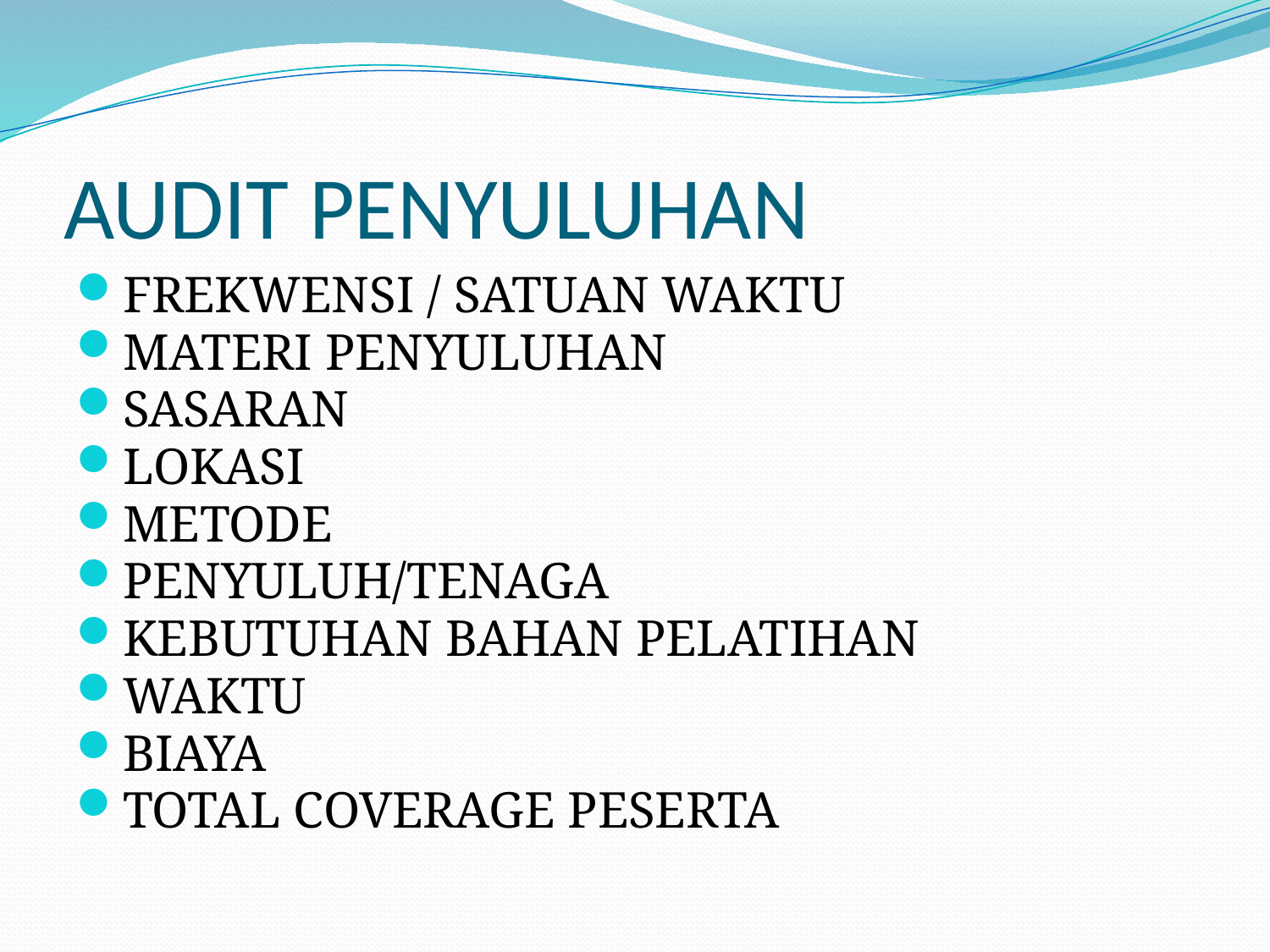

# AUDIT PENYULUHAN
FREKWENSI / SATUAN WAKTU
MATERI PENYULUHAN
SASARAN
LOKASI
METODE
PENYULUH/TENAGA
KEBUTUHAN BAHAN PELATIHAN
WAKTU
BIAYA
TOTAL COVERAGE PESERTA